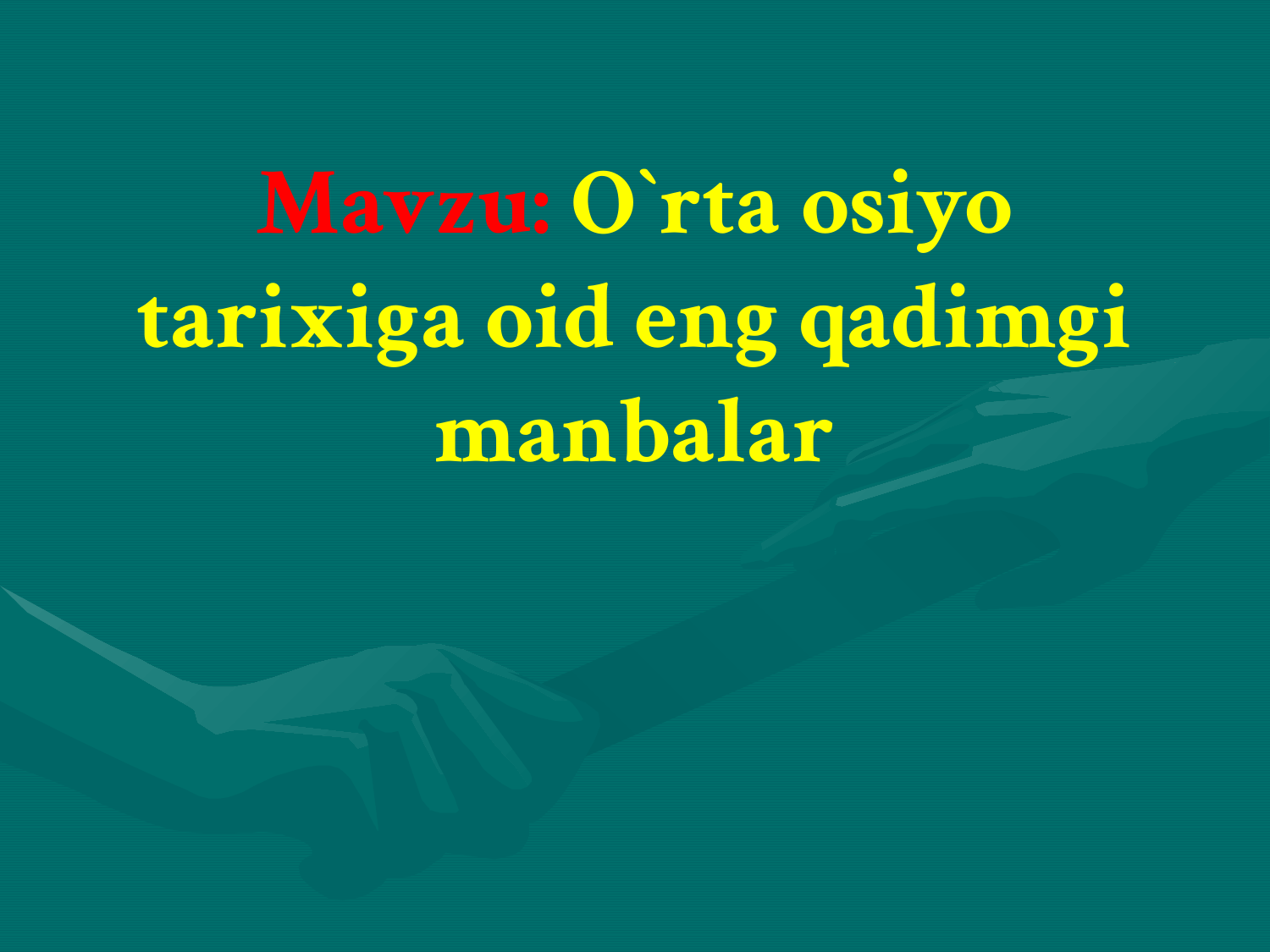

# Mavzu: O`rta osiyo tarixiga oid eng qadimgi manbalar